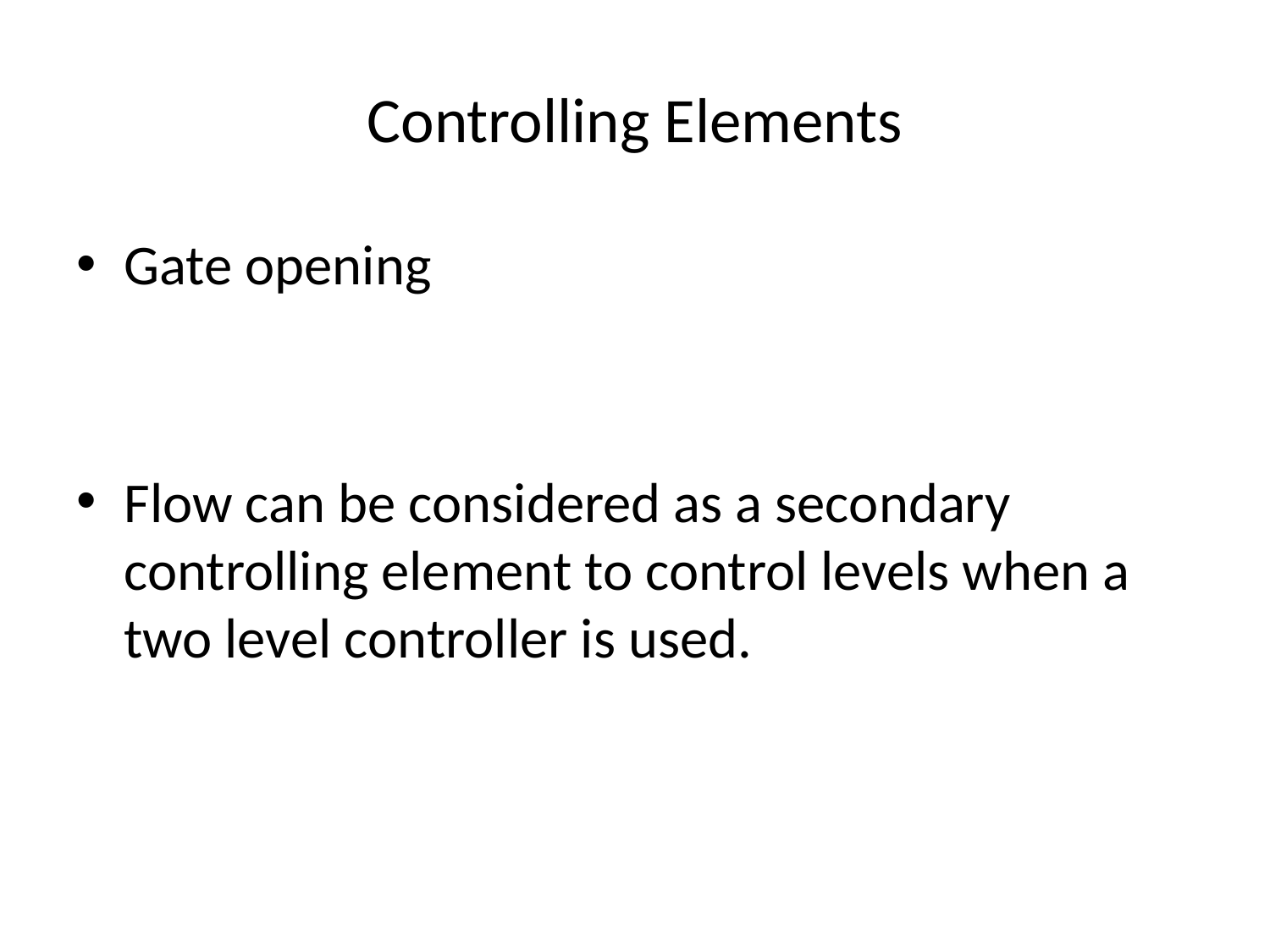

# Controlling Elements
Gate opening

Flow can be considered as a secondary controlling element to control levels when a two level controller is used.